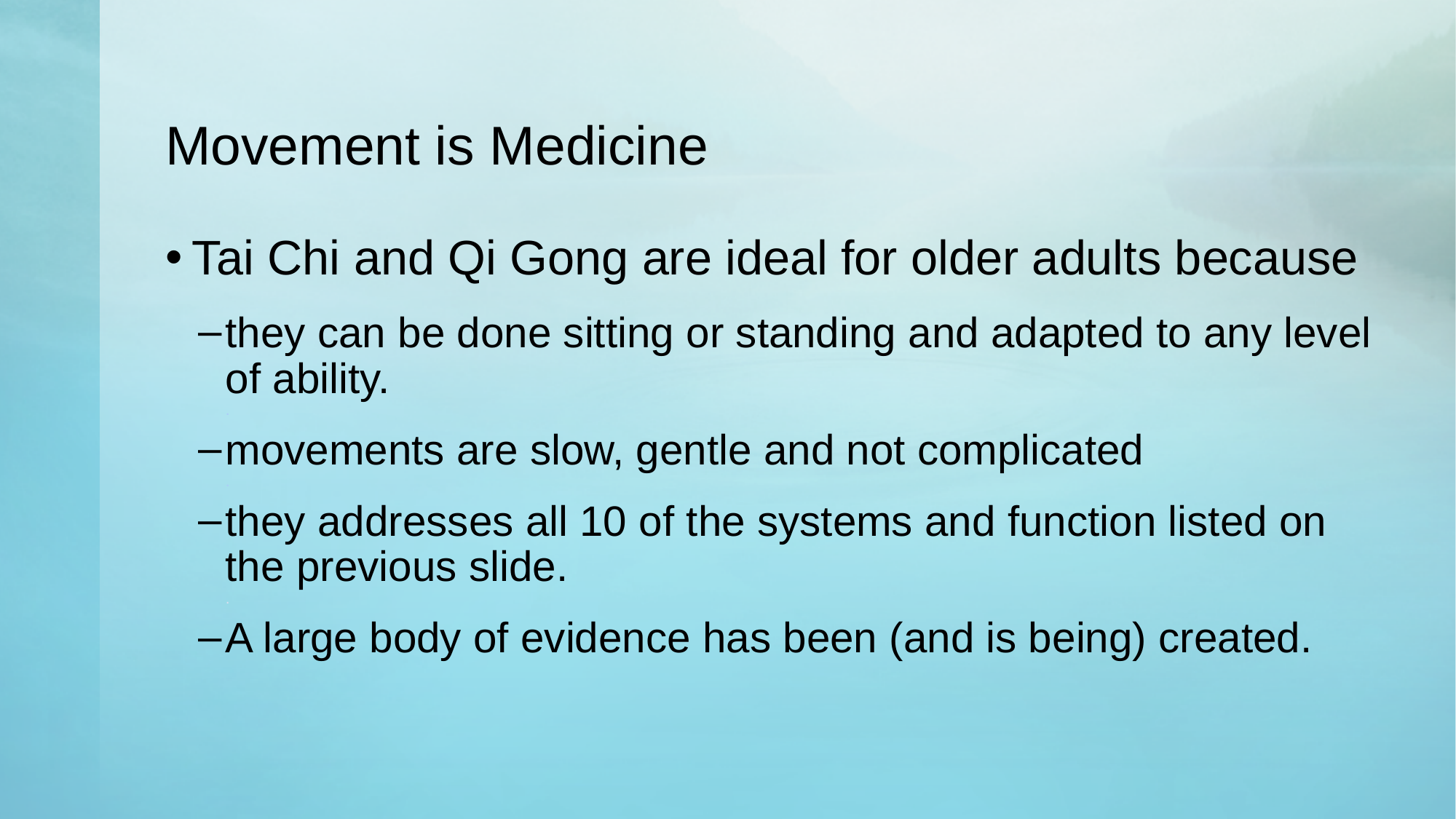

# Movement is Medicine
Tai Chi and Qi Gong are ideal for older adults because
they can be done sitting or standing and adapted to any level of ability.
.
movements are slow, gentle and not complicated
.
they addresses all 10 of the systems and function listed on the previous slide.
.
A large body of evidence has been (and is being) created.